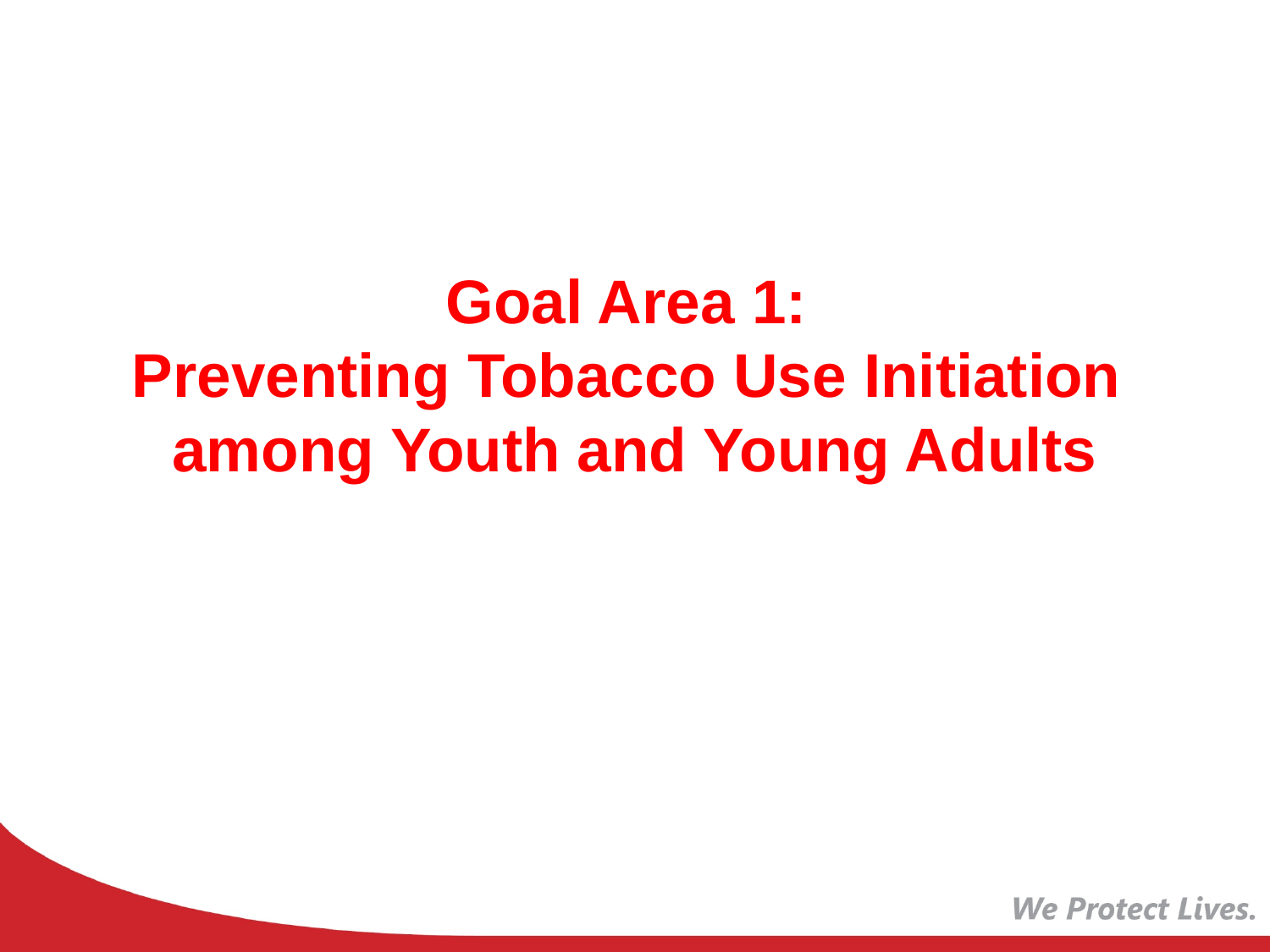

# Goal Area 1: Preventing Tobacco Use Initiation among Youth and Young Adults